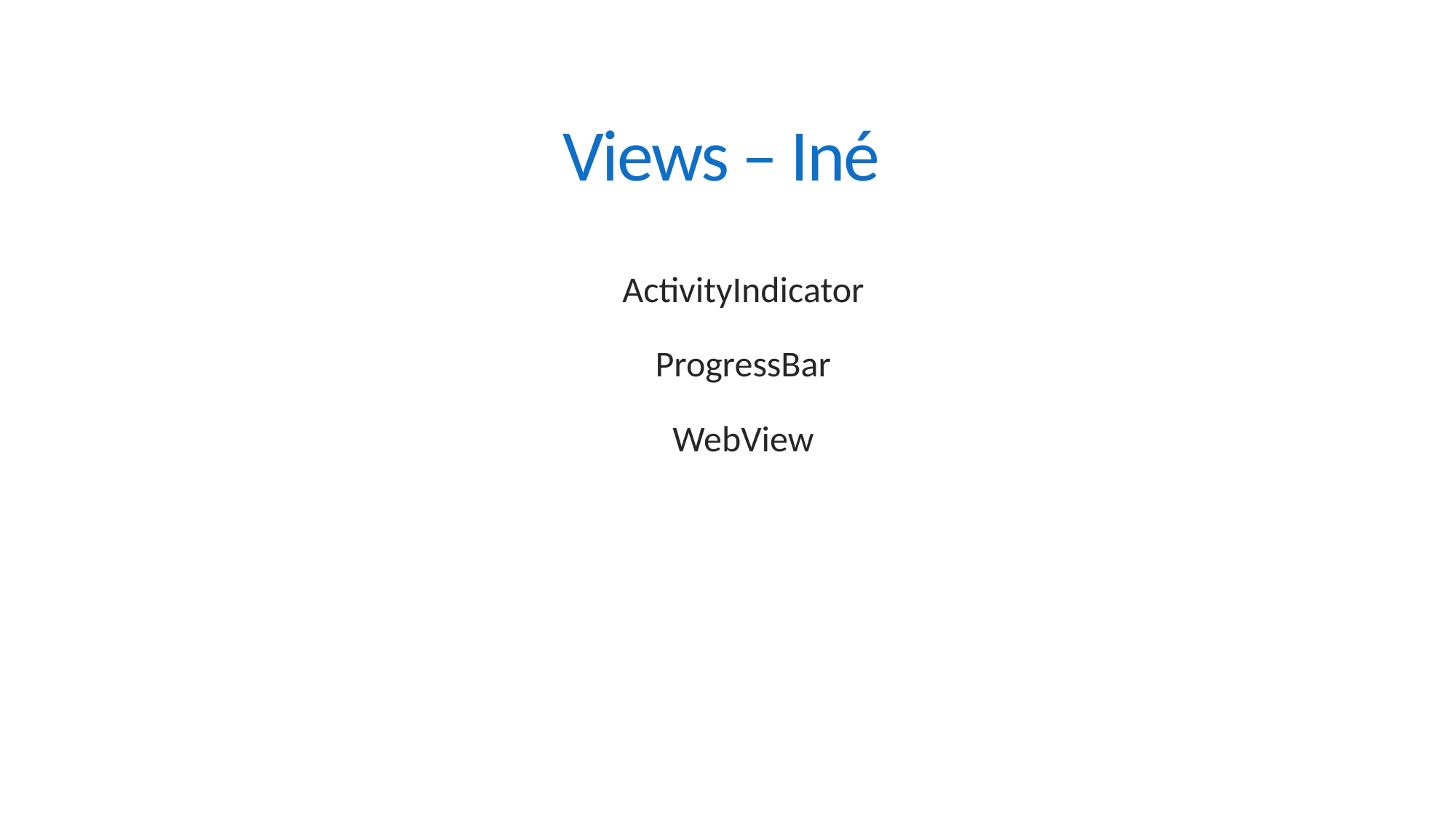

# Views – Iné
ActivityIndicator
ProgressBar
WebView